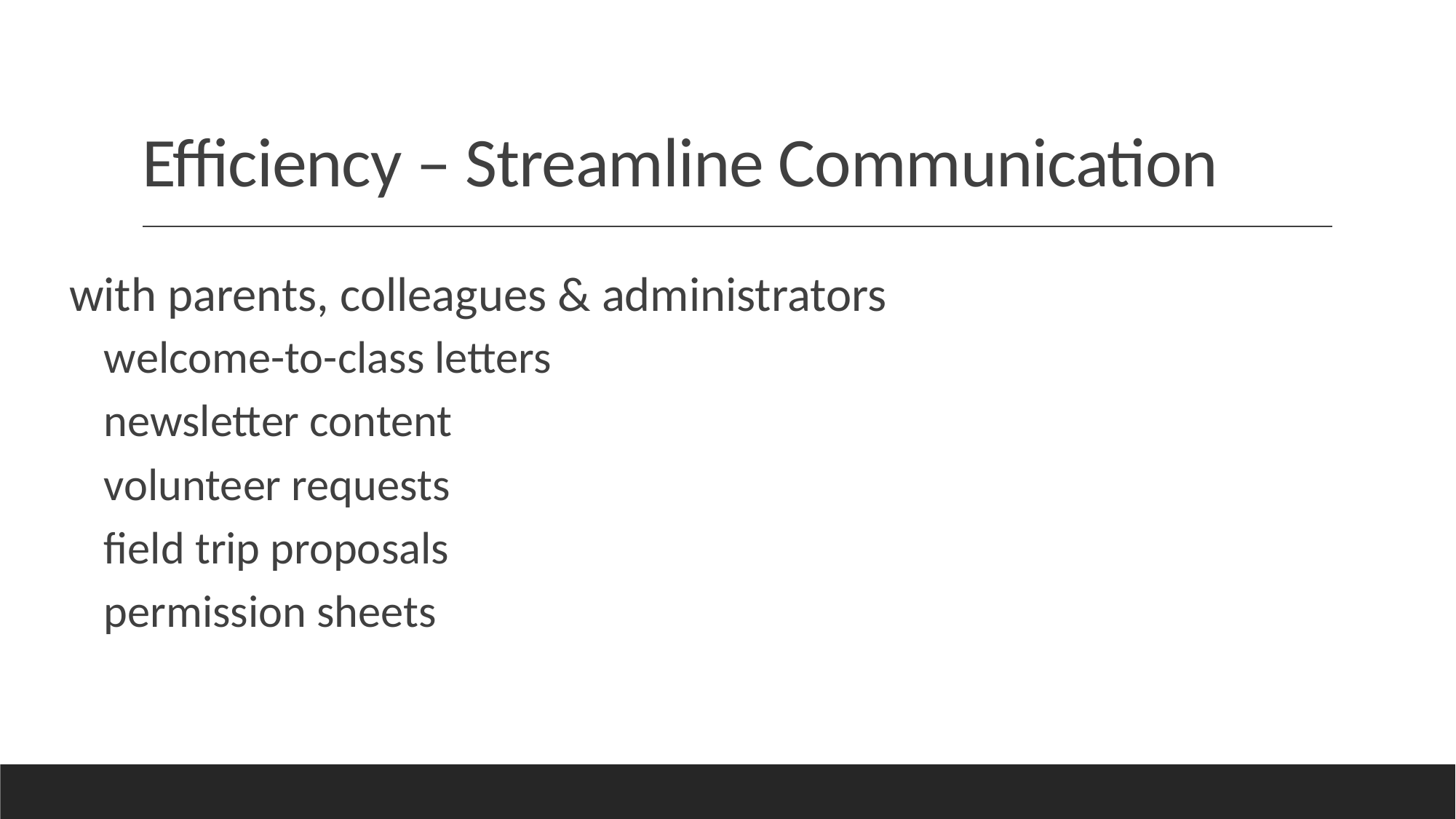

# Efficiency – Streamline Communication
with parents, colleagues & administrators
welcome-to-class letters
newsletter content
volunteer requests
field trip proposals
permission sheets